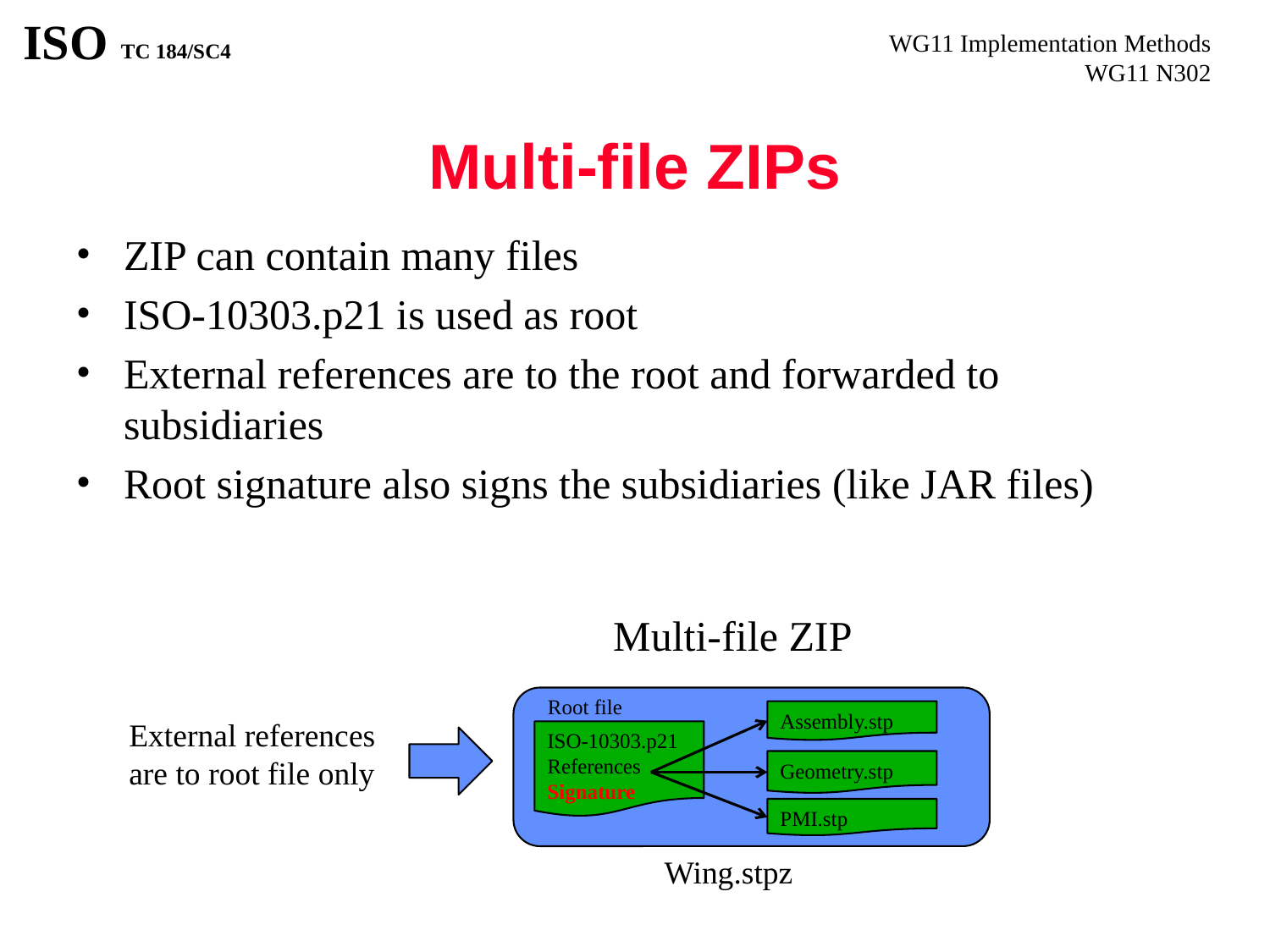

# Multi-file ZIPs
ZIP can contain many files
ISO-10303.p21 is used as root
External references are to the root and forwarded to subsidiaries
Root signature also signs the subsidiaries (like JAR files)
Multi-file ZIP

Root file
Assembly.stp
External references are to root file only
ISO-10303.p21
References
Signature

Geometry.stp
PMI.stp
Wing.stpz